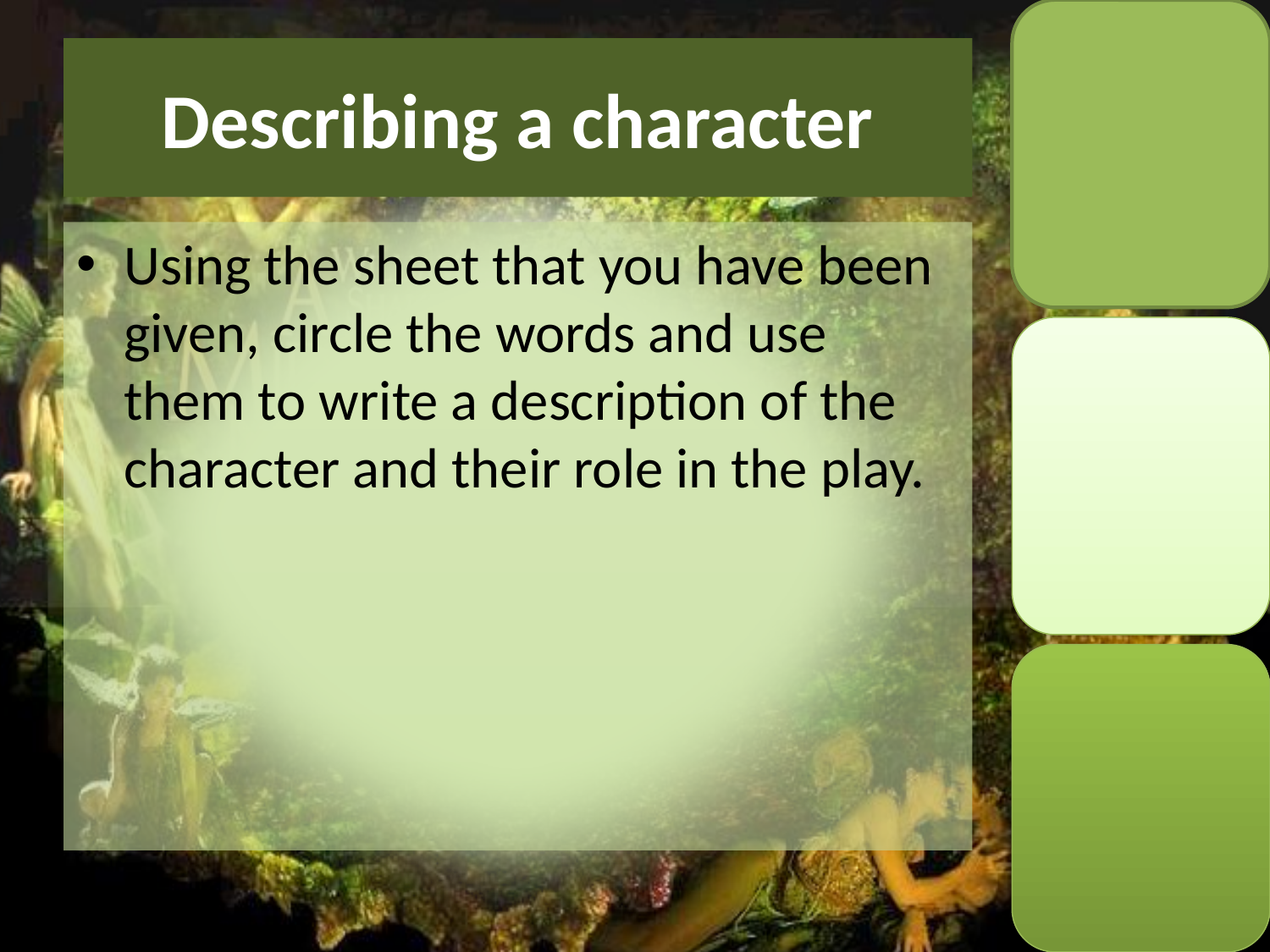

# Describing a character
Using the sheet that you have been given, circle the words and use them to write a description of the character and their role in the play.